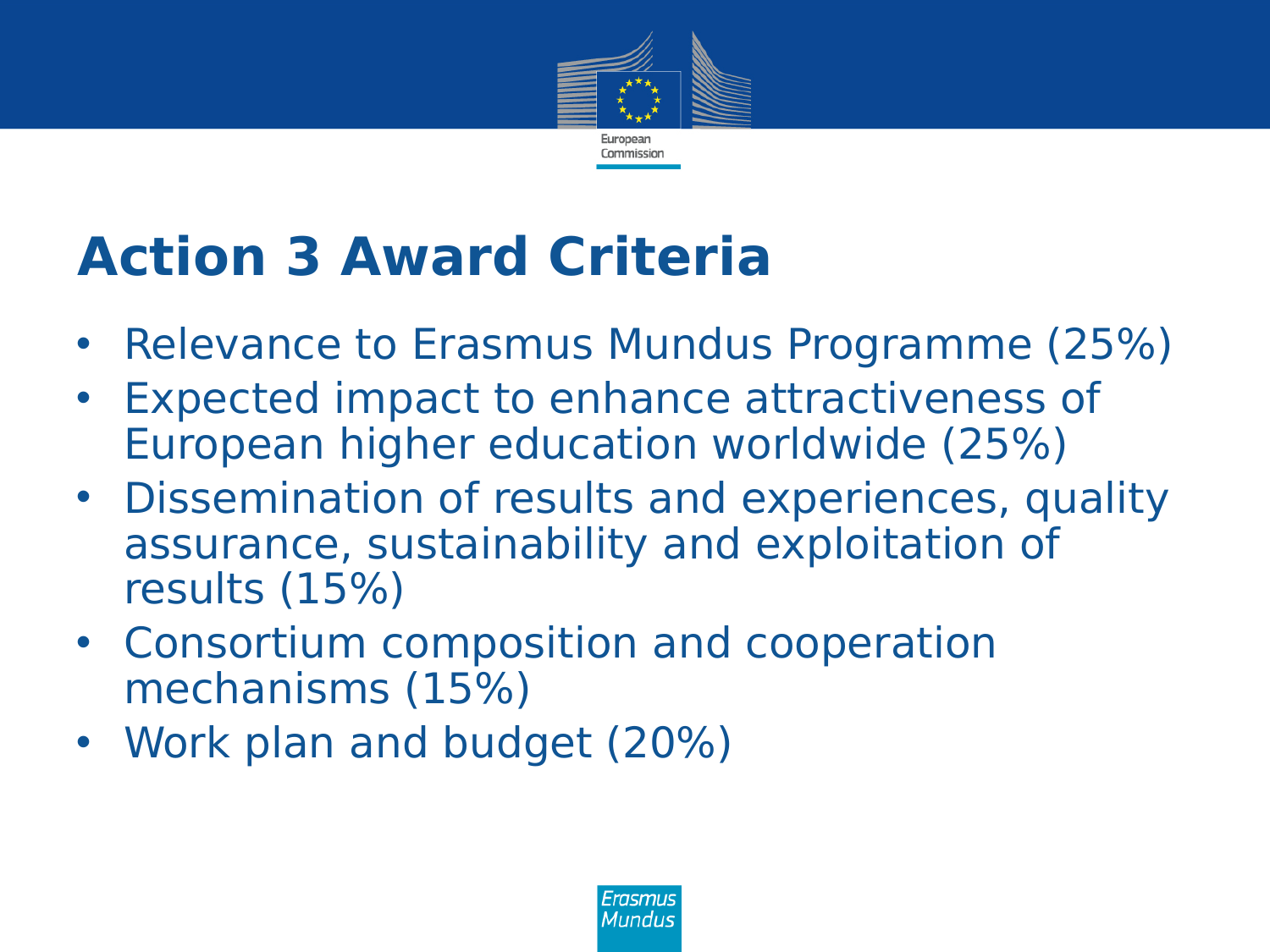

# Action 3 Award Criteria
Relevance to Erasmus Mundus Programme (25%)
Expected impact to enhance attractiveness of European higher education worldwide (25%)
Dissemination of results and experiences, quality assurance, sustainability and exploitation of results (15%)
Consortium composition and cooperation mechanisms (15%)
Work plan and budget (20%)

40